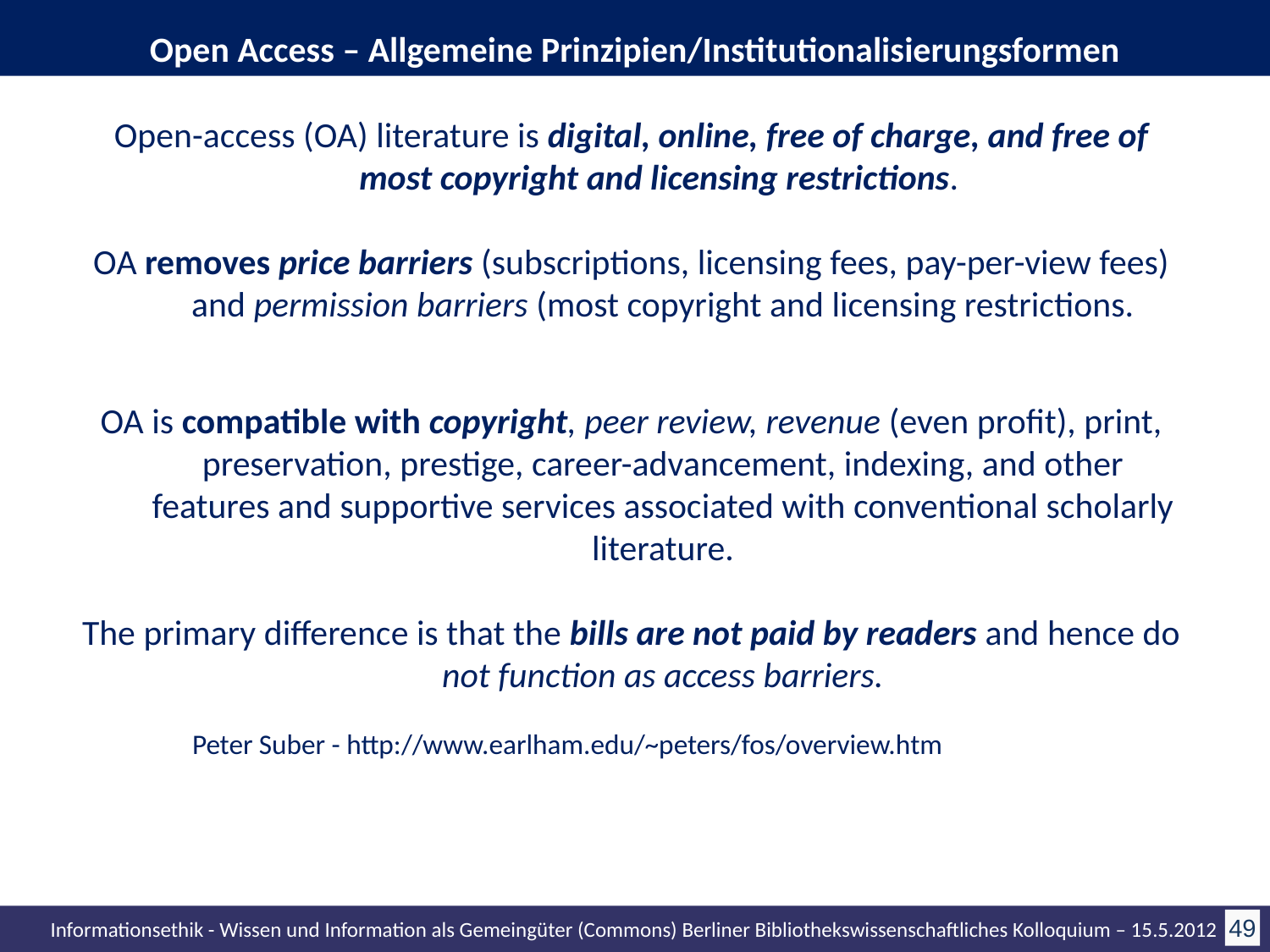

Open Access – Allgemeine Prinzipien/Institutionalisierungsformen
Open-access (OA) literature is digital, online, free of charge, and free of most copyright and licensing restrictions.
OA removes price barriers (subscriptions, licensing fees, pay-per-view fees) and permission barriers (most copyright and licensing restrictions.
OA is compatible with copyright, peer review, revenue (even profit), print, preservation, prestige, career-advancement, indexing, and other features and supportive services associated with conventional scholarly literature.
The primary difference is that the bills are not paid by readers and hence do not function as access barriers.
Peter Suber - http://www.earlham.edu/~peters/fos/overview.htm